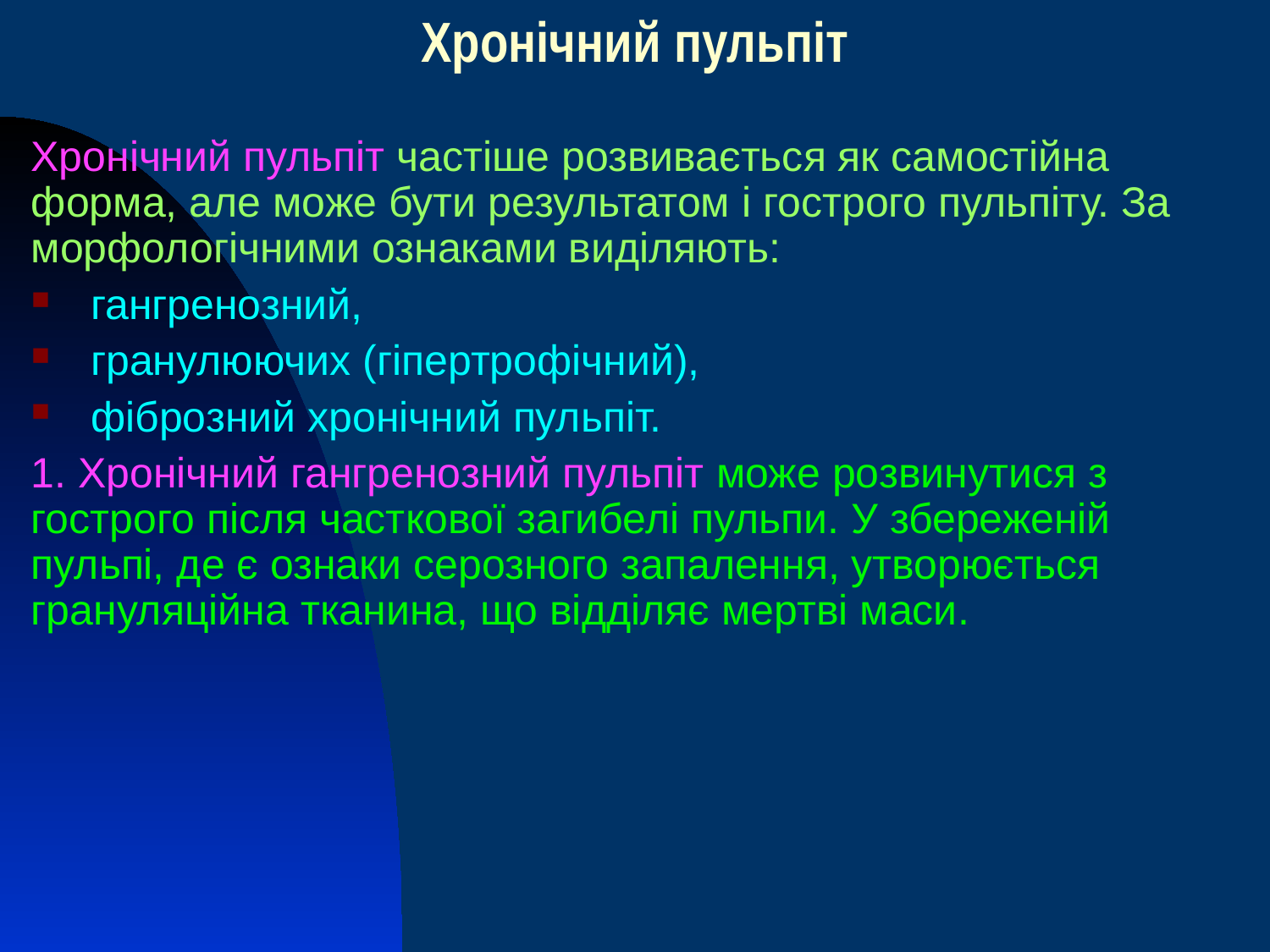

Хронічний пульпіт
Хронічний пульпіт частіше розвивається як самостійна форма, але може бути результатом і гострого пульпіту. За морфологічними ознаками виділяють:
 гангренозний,
 гранулюючих (гіпертрофічний),
 фіброзний хронічний пульпіт.
1. Хронічний гангренозний пульпіт може розвинутися з гострого після часткової загибелі пульпи. У збереженій пульпі, де є ознаки серозного запалення, утворюється грануляційна тканина, що відділяє мертві маси.